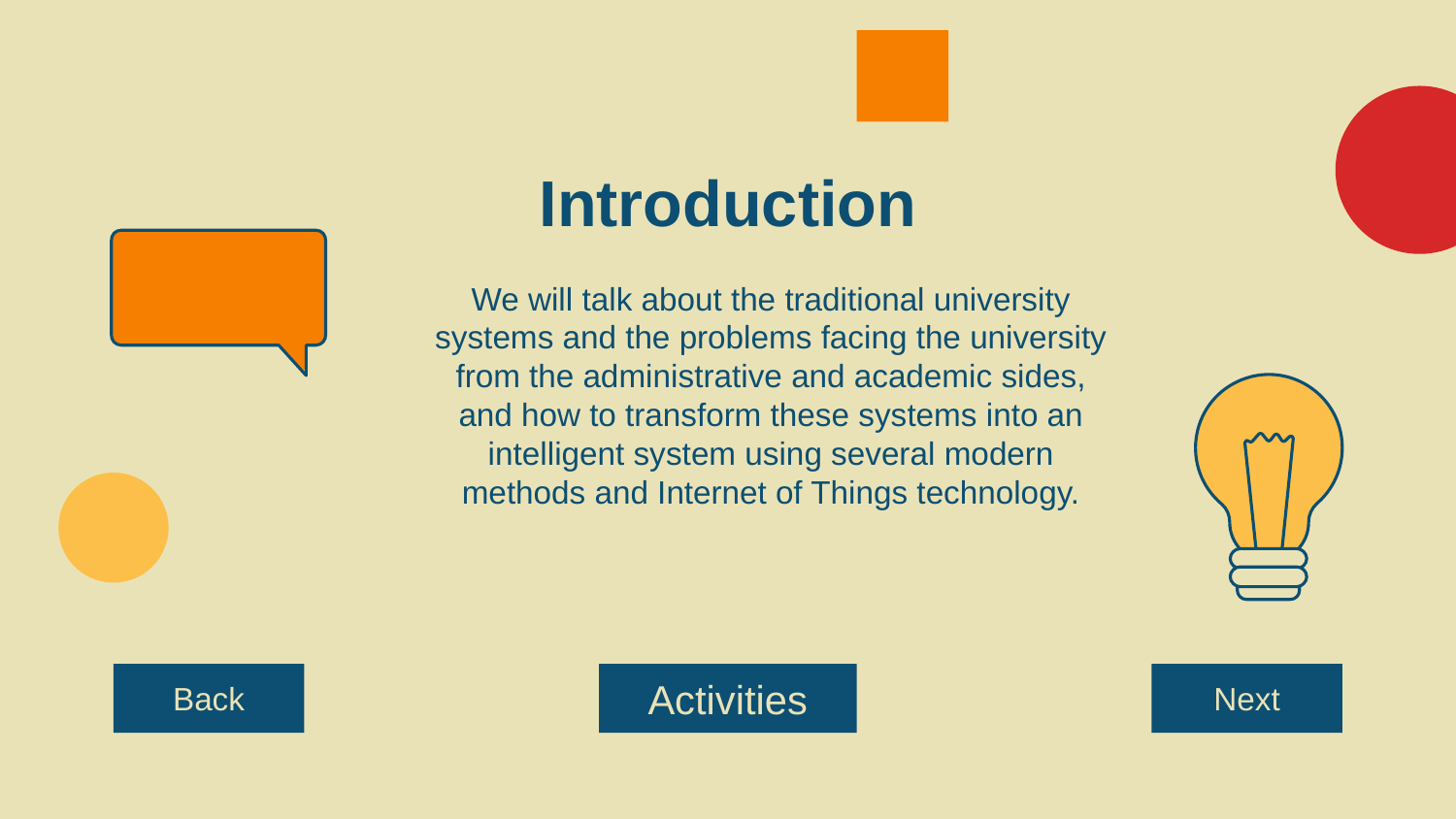

# Introduction

We will talk about the traditional university systems and the problems facing the university from the administrative and academic sides, and how to transform these systems into an intelligent system using several modern methods and Internet of Things technology.

Back
Activities
Next